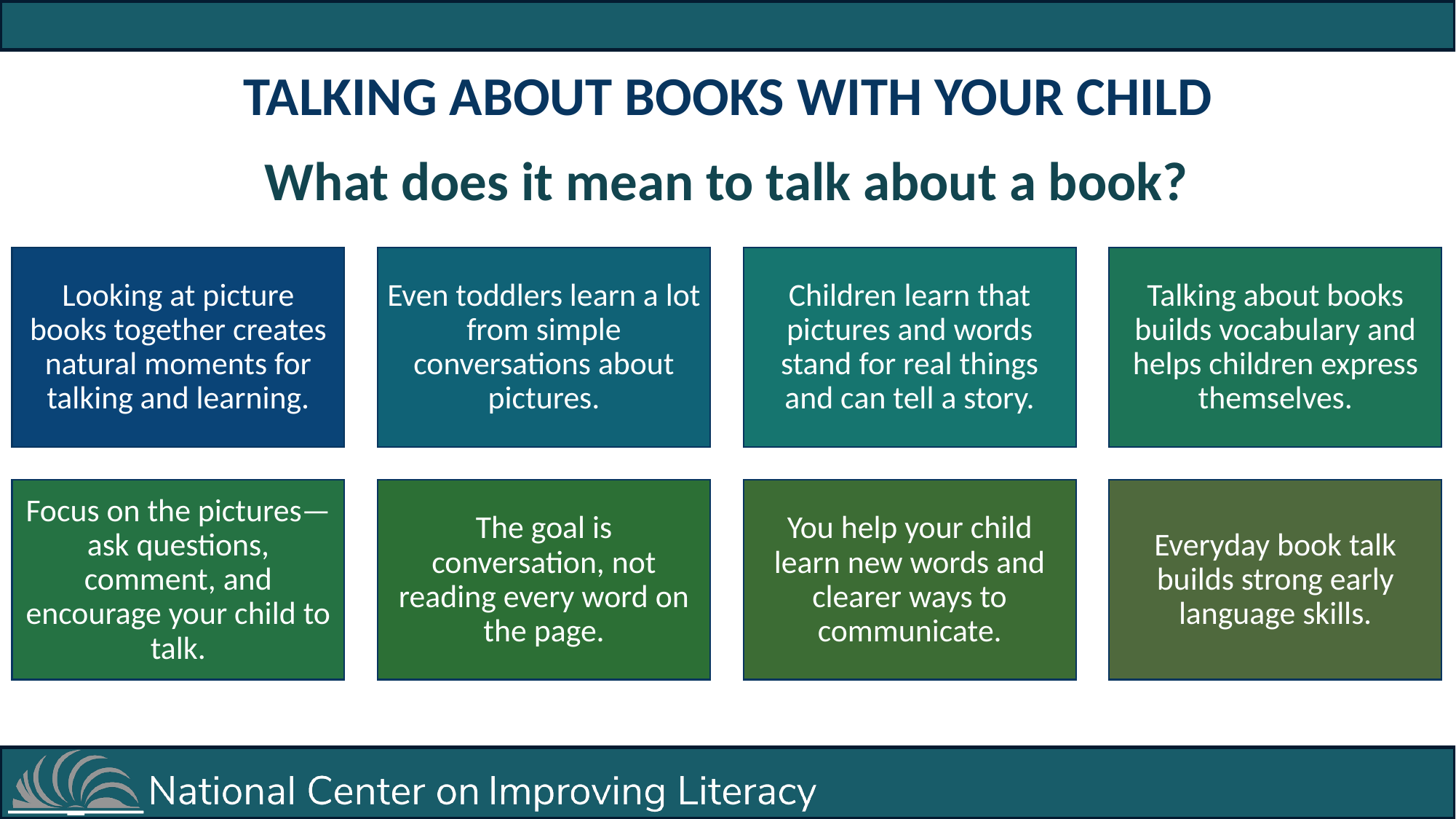

TALKING ABOUT BOOKS WITH YOUR CHILD
What does it mean to talk about a book?
Looking at picture books together creates natural moments for talking and learning.
Even toddlers learn a lot from simple conversations about pictures.
Children learn that pictures and words stand for real things and can tell a story.
Talking about books builds vocabulary and helps children express themselves.
Focus on the pictures—ask questions, comment, and encourage your child to talk.
The goal is conversation, not reading every word on the page.
You help your child learn new words and clearer ways to communicate.
Everyday book talk builds strong early language skills.